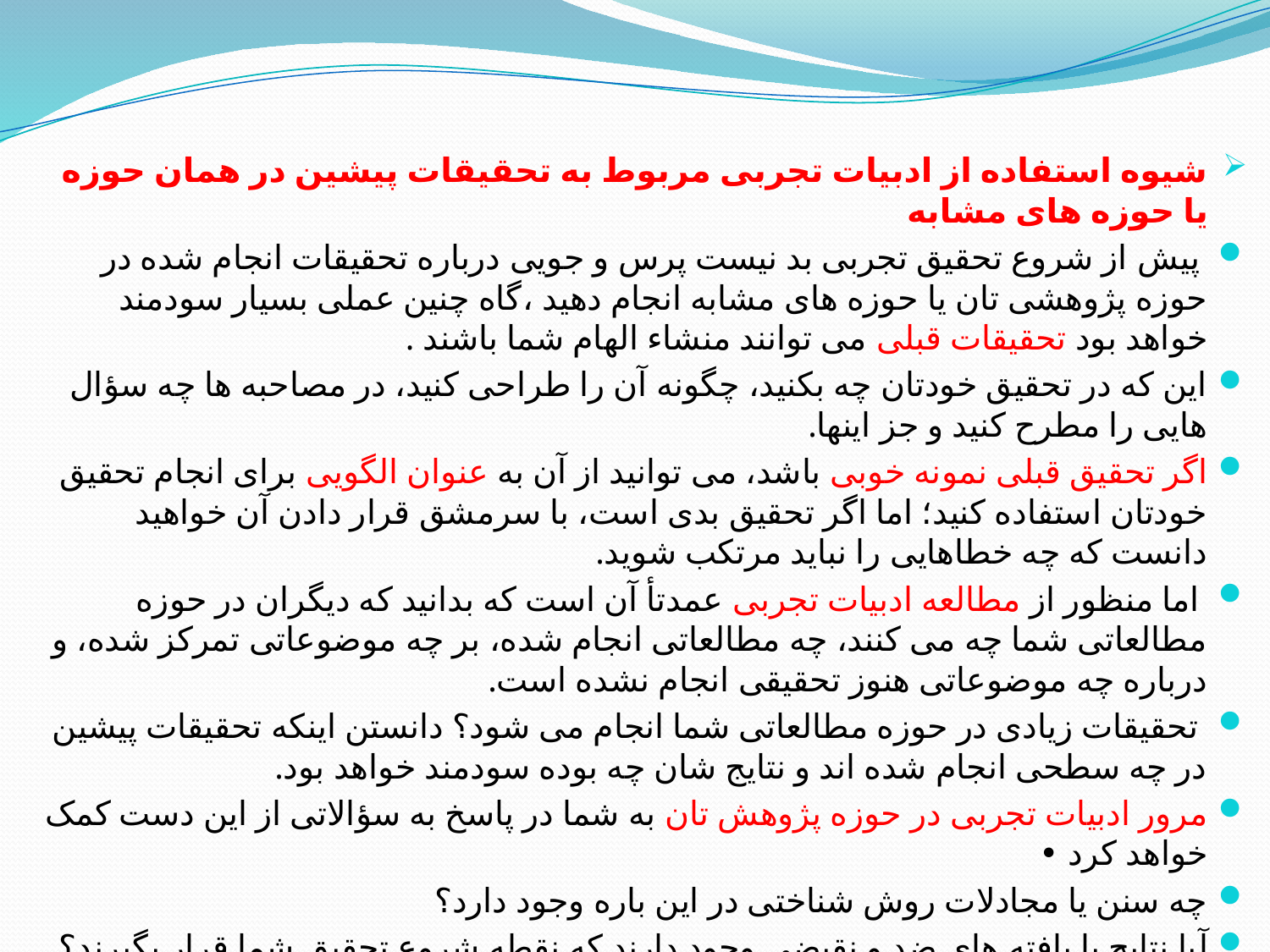

شیوه استفاده از ادبیات تجربی مربوط به تحقیقات پیشین در همان حوزه یا حوزه های مشابه
 پیش از شروع تحقیق تجربی بد نیست پرس و جویی درباره تحقیقات انجام شده در حوزه پژوهشی تان یا حوزه های مشابه انجام دهید ،گاه چنین عملی بسیار سودمند خواهد بود تحقیقات قبلی می توانند منشاء الهام شما باشند .
این که در تحقیق خودتان چه بکنید، چگونه آن را طراحی کنید، در مصاحبه ها چه سؤال هایی را مطرح کنید و جز اینها.
اگر تحقیق قبلی نمونه خوبی باشد، می توانید از آن به عنوان الگویی برای انجام تحقیق خودتان استفاده کنید؛ اما اگر تحقیق بدی است، با سرمشق قرار دادن آن خواهید دانست که چه خطاهایی را نباید مرتکب شوید.
 اما منظور از مطالعه ادبیات تجربی عمدتأ آن است که بدانید که دیگران در حوزه مطالعاتی شما چه می کنند، چه مطالعاتی انجام شده، بر چه موضوعاتی تمرکز شده، و درباره چه موضوعاتی هنوز تحقیقی انجام نشده است.
 تحقیقات زیادی در حوزه مطالعاتی شما انجام می شود؟ دانستن اینکه تحقیقات پیشین در چه سطحی انجام شده اند و نتایج شان چه بوده سودمند خواهد بود.
مرور ادبیات تجربی در حوزه پژوهش تان به شما در پاسخ به سؤالاتی از این دست کمک خواهد کرد •
چه سنن یا مجادلات روش شناختی در این باره وجود دارد؟
آیا نتایج یا یافته های ضد و نقیضی وجود دارند که نقطه شروع تحقیق شما قرار بگیرند؟